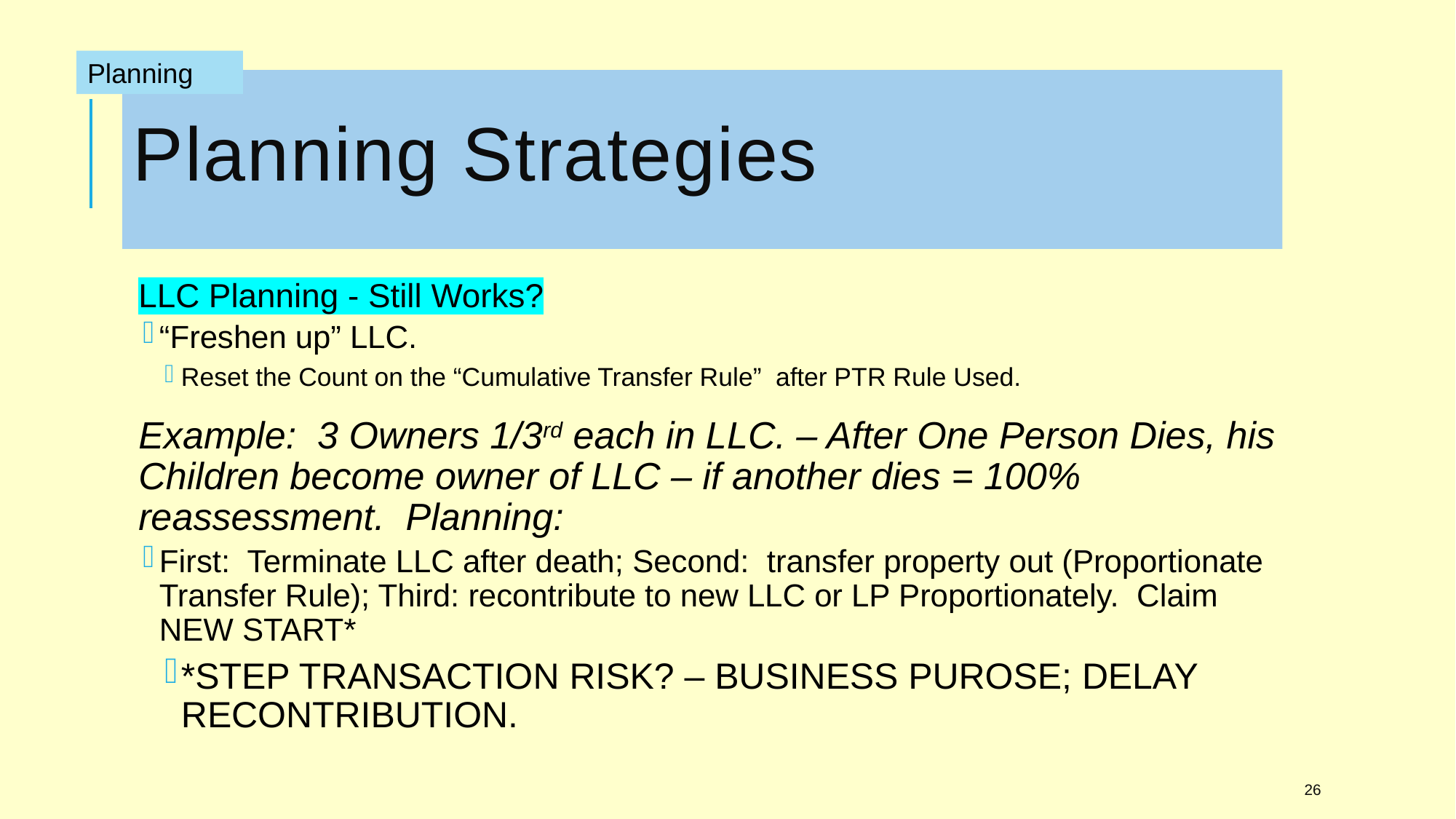

Planning
# Planning Strategies
LLC Planning - Still Works?
“Freshen up” LLC.
Reset the Count on the “Cumulative Transfer Rule”  after PTR Rule Used.
Example:  3 Owners 1/3rd each in LLC. – After One Person Dies, his Children become owner of LLC – if another dies = 100% reassessment.  Planning:
First:  Terminate LLC after death; Second:  transfer property out (Proportionate Transfer Rule); Third: recontribute to new LLC or LP Proportionately.  Claim NEW START*
*STEP TRANSACTION RISK? – BUSINESS PUROSE; DELAY RECONTRIBUTION.

26